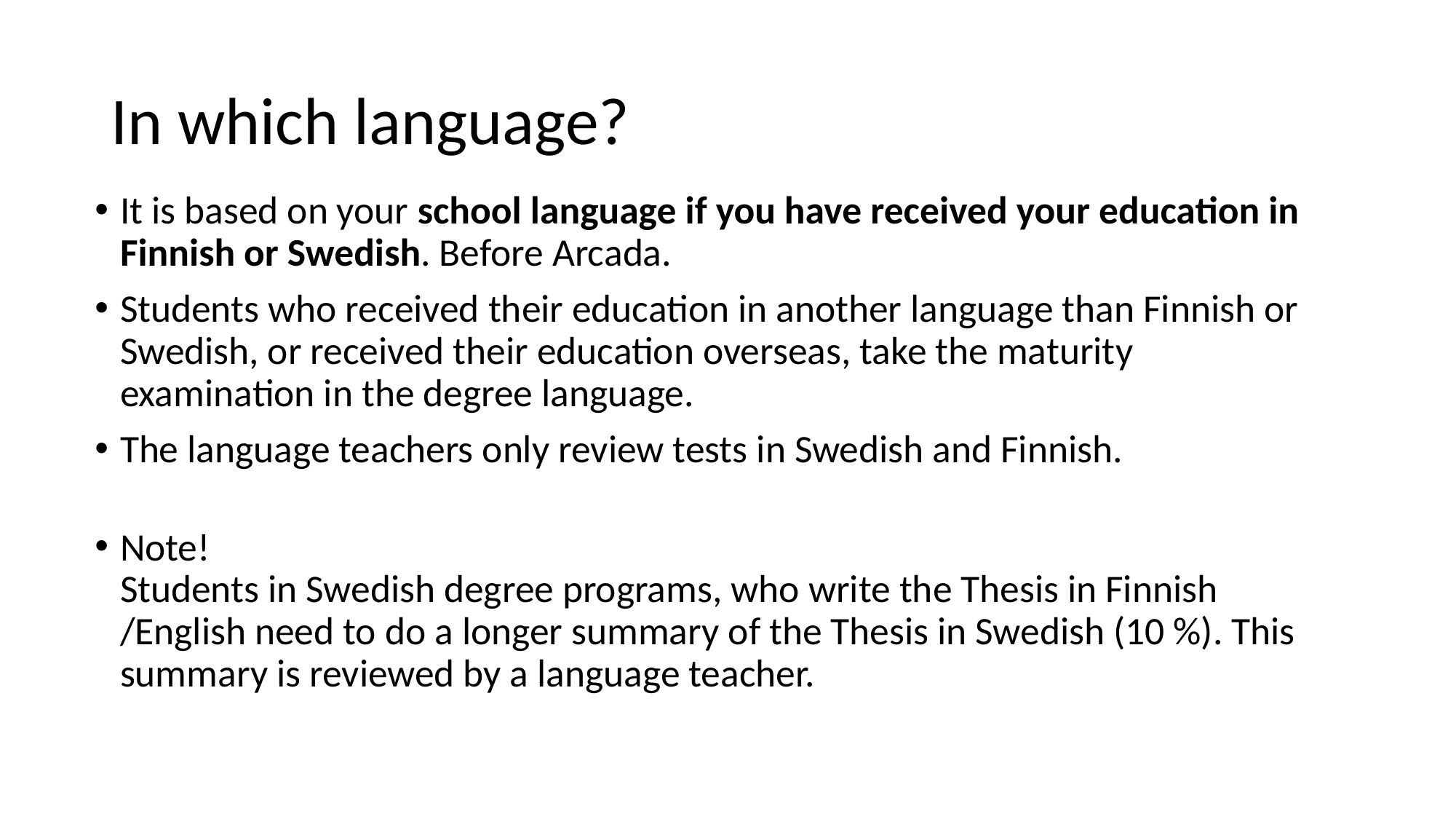

# In which language?
It is based on your school language if you have received your education in Finnish or Swedish. Before Arcada.
Students who received their education in another language than Finnish or Swedish, or received their education overseas, take the maturity examination in the degree language.
The language teachers only review tests in Swedish and Finnish.
Note!
Students in Swedish degree programs, who write the Thesis in Finnish /English need to do a longer summary of the Thesis in Swedish (10 %). This summary is reviewed by a language teacher.